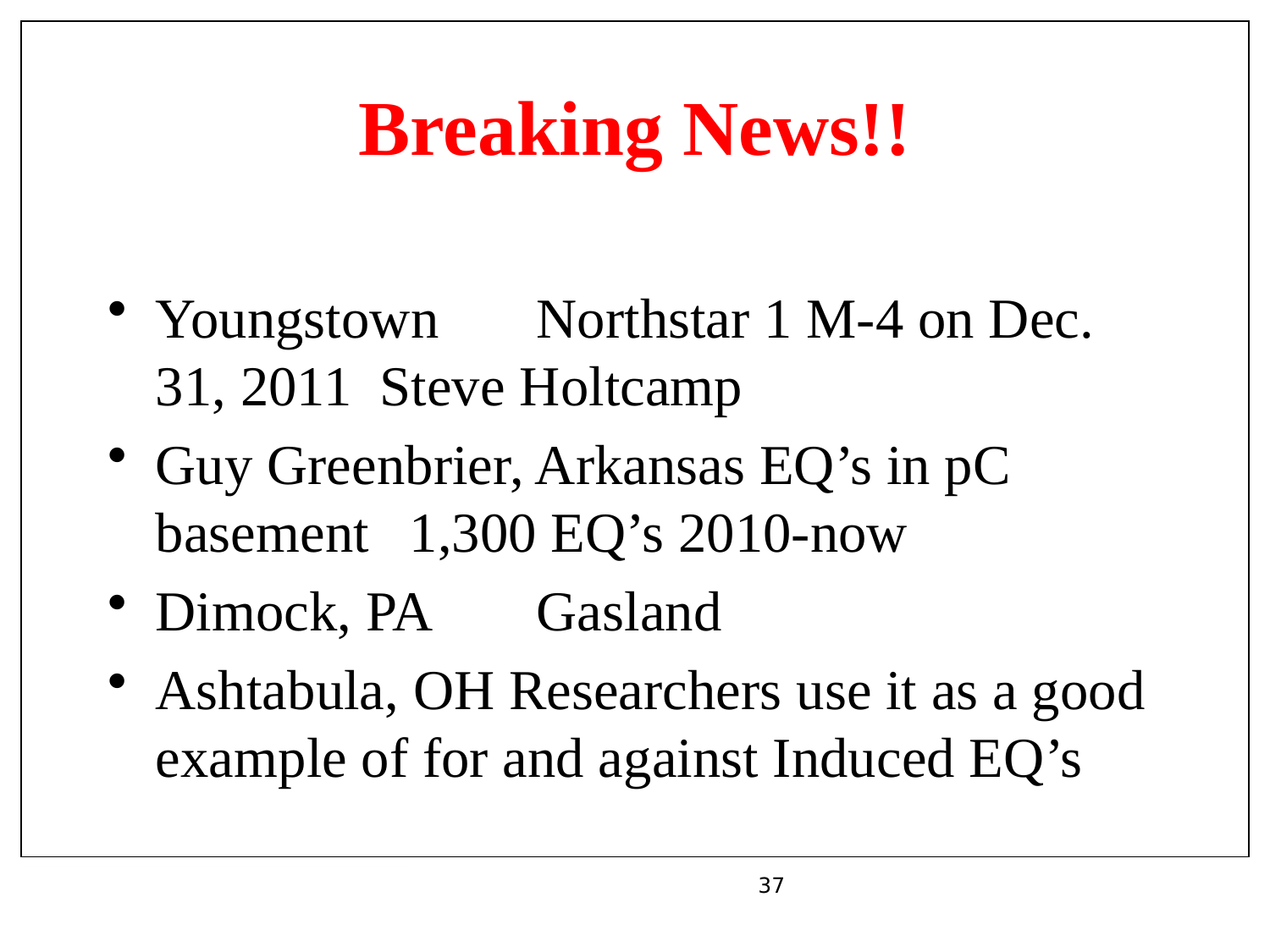

# Breaking News!!
Youngstown	Northstar 1 M-4 on Dec. 31, 2011  Steve Holtcamp
Guy Greenbrier, Arkansas EQ’s in pC basement	1,300 EQ’s 2010-now
Dimock, PA	Gasland
Ashtabula, OH Researchers use it as a good example of for and against Induced EQ’s
37